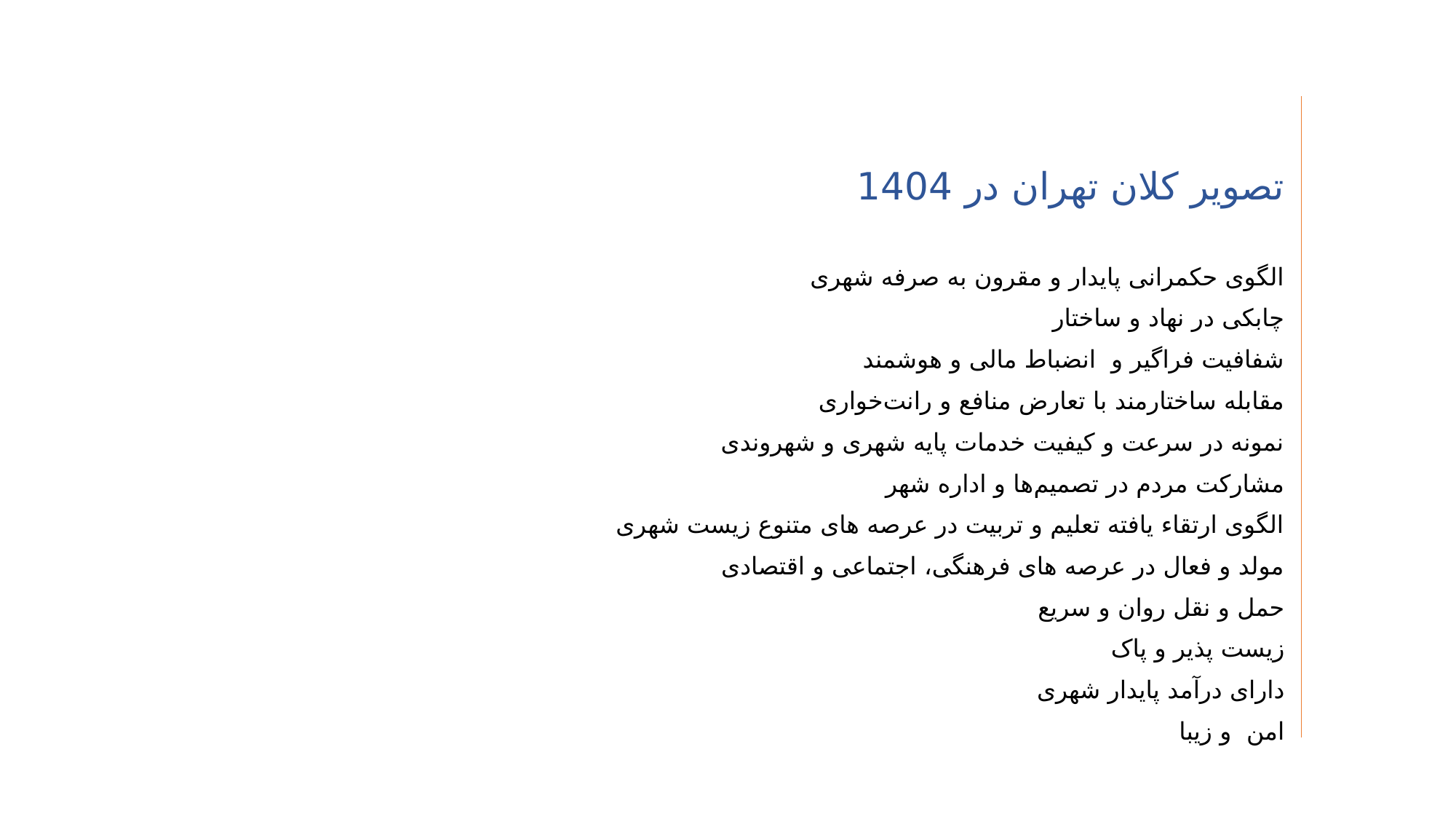

# تصویر کلان تهران در 1404
الگوی حکمرانی پایدار و مقرون به صرفه شهری
چابکی در نهاد و ساختار
شفافیت فراگیر و  انضباط مالی و هوشمند
مقابله ساختارمند با تعارض منافع و رانت‌خواری
نمونه در سرعت و کیفیت خدمات پایه شهری و شهروندی
مشارکت مردم در تصمیم‌ها و اداره شهر
الگوی ارتقاء یافته تعلیم و تربیت در عرصه های متنوع زیست شهری
مولد و فعال در عرصه های فرهنگی، اجتماعی و اقتصادی
حمل و نقل روان و سریع
زیست پذیر و پاک
دارای درآمد پایدار شهری
امن  و زیبا